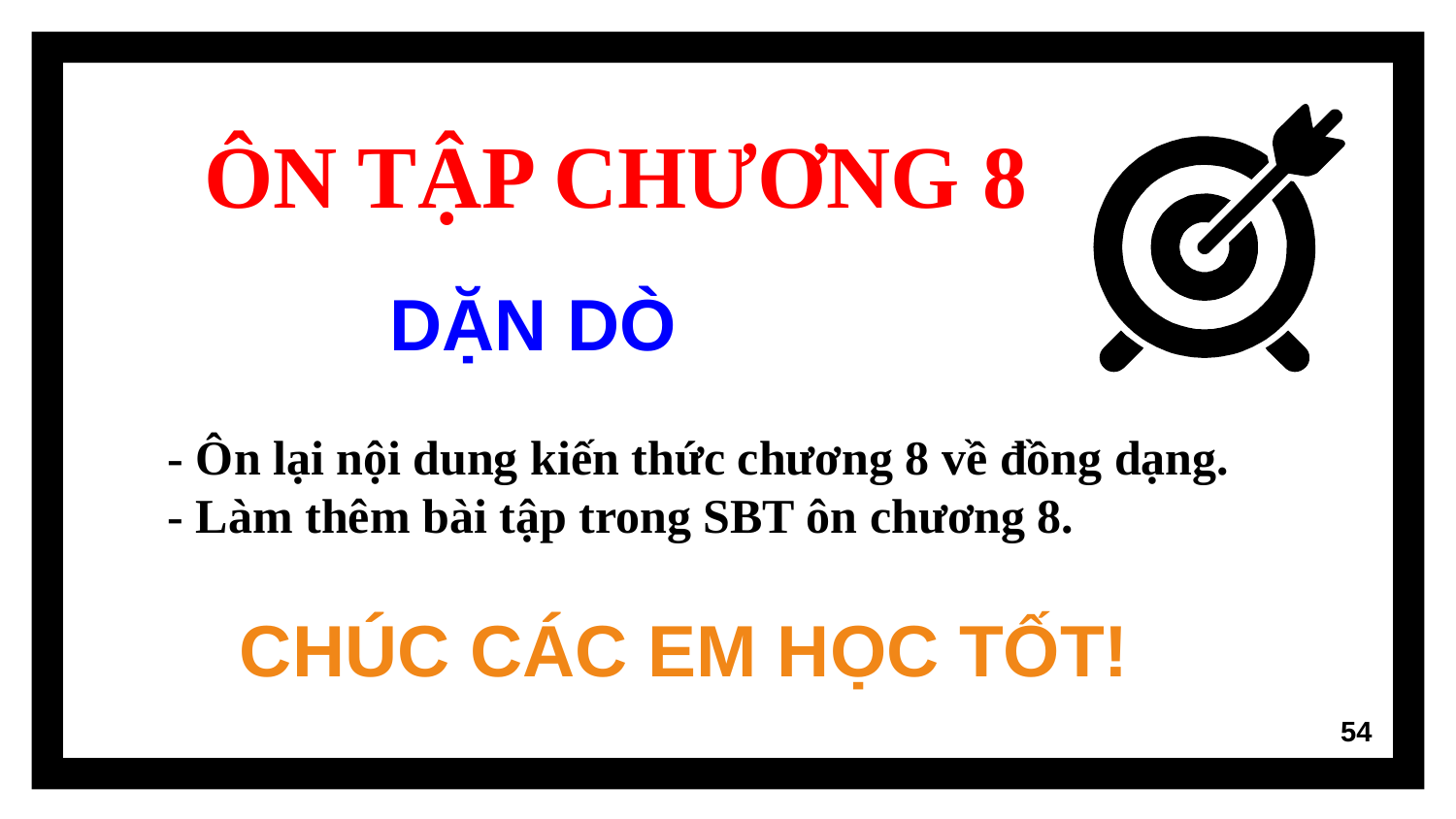

# ÔN TẬP CHƯƠNG 8

DẶN DÒ
- Ôn lại nội dung kiến thức chương 8 về đồng dạng.
- Làm thêm bài tập trong SBT ôn chương 8.
CHÚC CÁC EM HỌC TỐT!
54